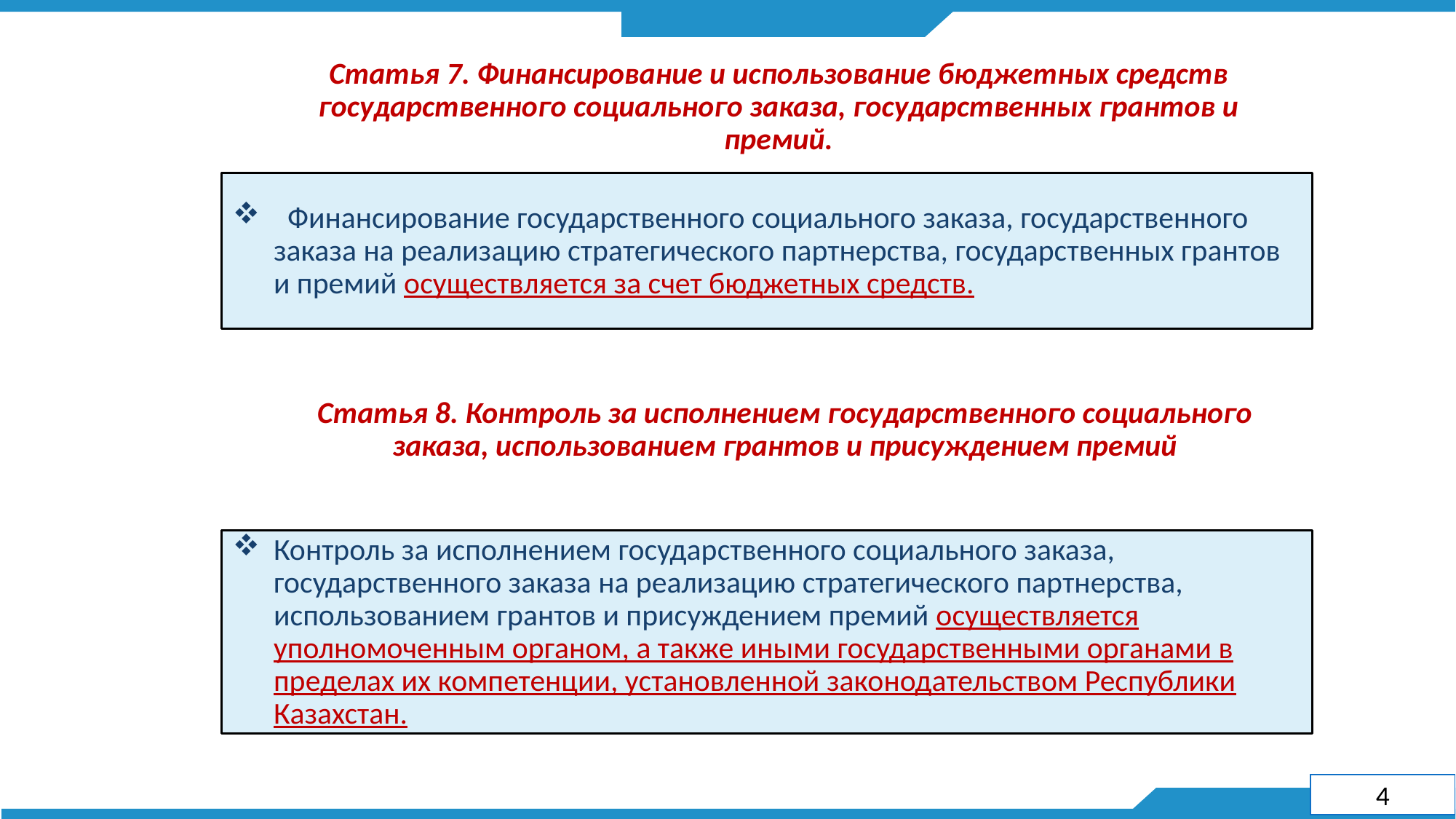

Статья 7. Финансирование и использование бюджетных средств государственного социального заказа, государственных грантов и премий.
# Финансирование государственного социального заказа, государственного заказа на реализацию стратегического партнерства, государственных грантов и премий осуществляется за счет бюджетных средств.
Статья 8. Контроль за исполнением государственного социального заказа, использованием грантов и присуждением премий
Контроль за исполнением государственного социального заказа, государственного заказа на реализацию стратегического партнерства, использованием грантов и присуждением премий осуществляется уполномоченным органом, а также иными государственными органами в пределах их компетенции, установленной законодательством Республики Казахстан.
4